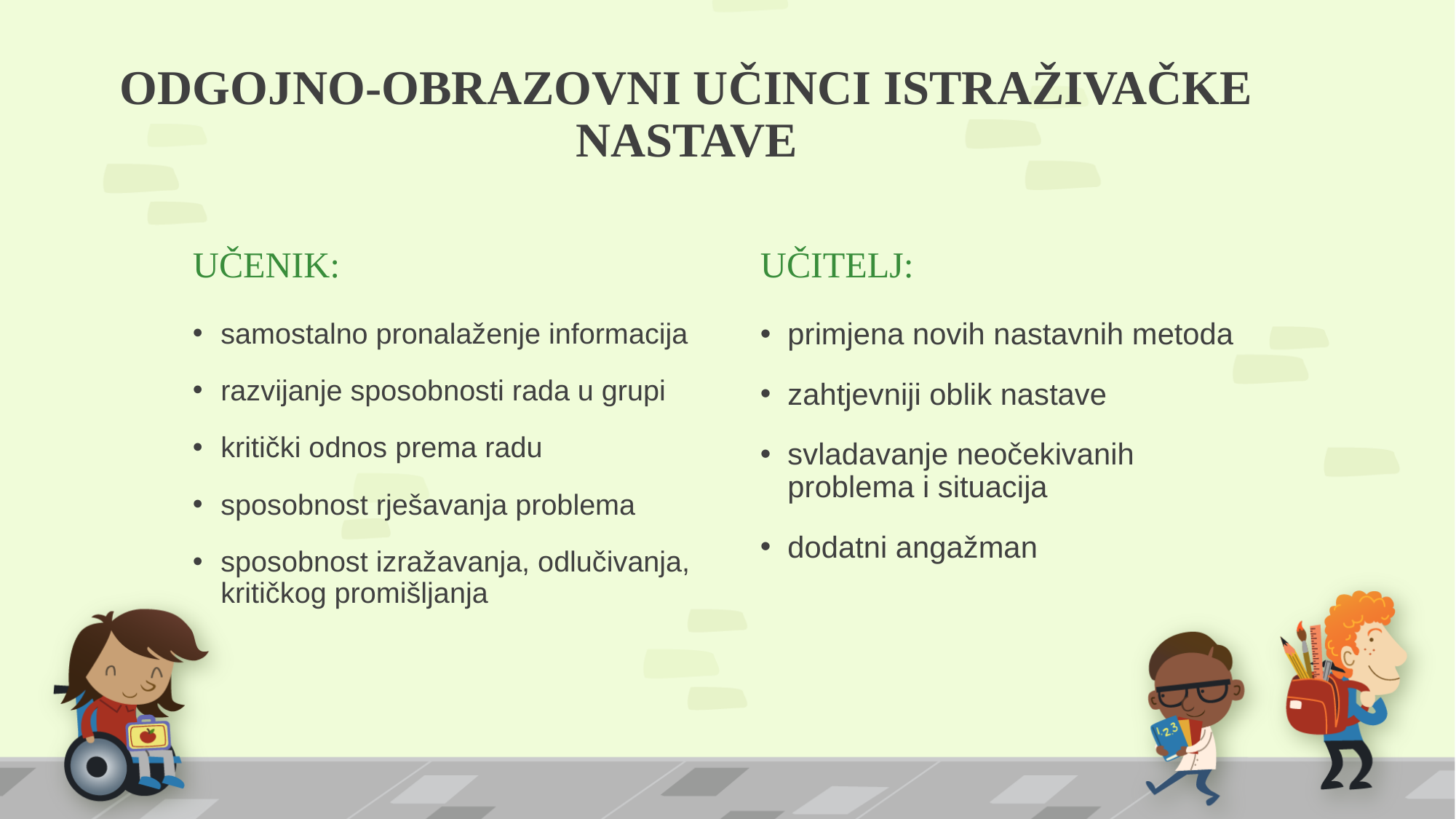

# ODGOJNO-OBRAZOVNI UČINCI ISTRAŽIVAČKE NASTAVE
UČENIK:
UČITELJ:
samostalno pronalaženje informacija
razvijanje sposobnosti rada u grupi
kritički odnos prema radu
sposobnost rješavanja problema
sposobnost izražavanja, odlučivanja, kritičkog promišljanja
primjena novih nastavnih metoda
zahtjevniji oblik nastave
svladavanje neočekivanih problema i situacija
dodatni angažman